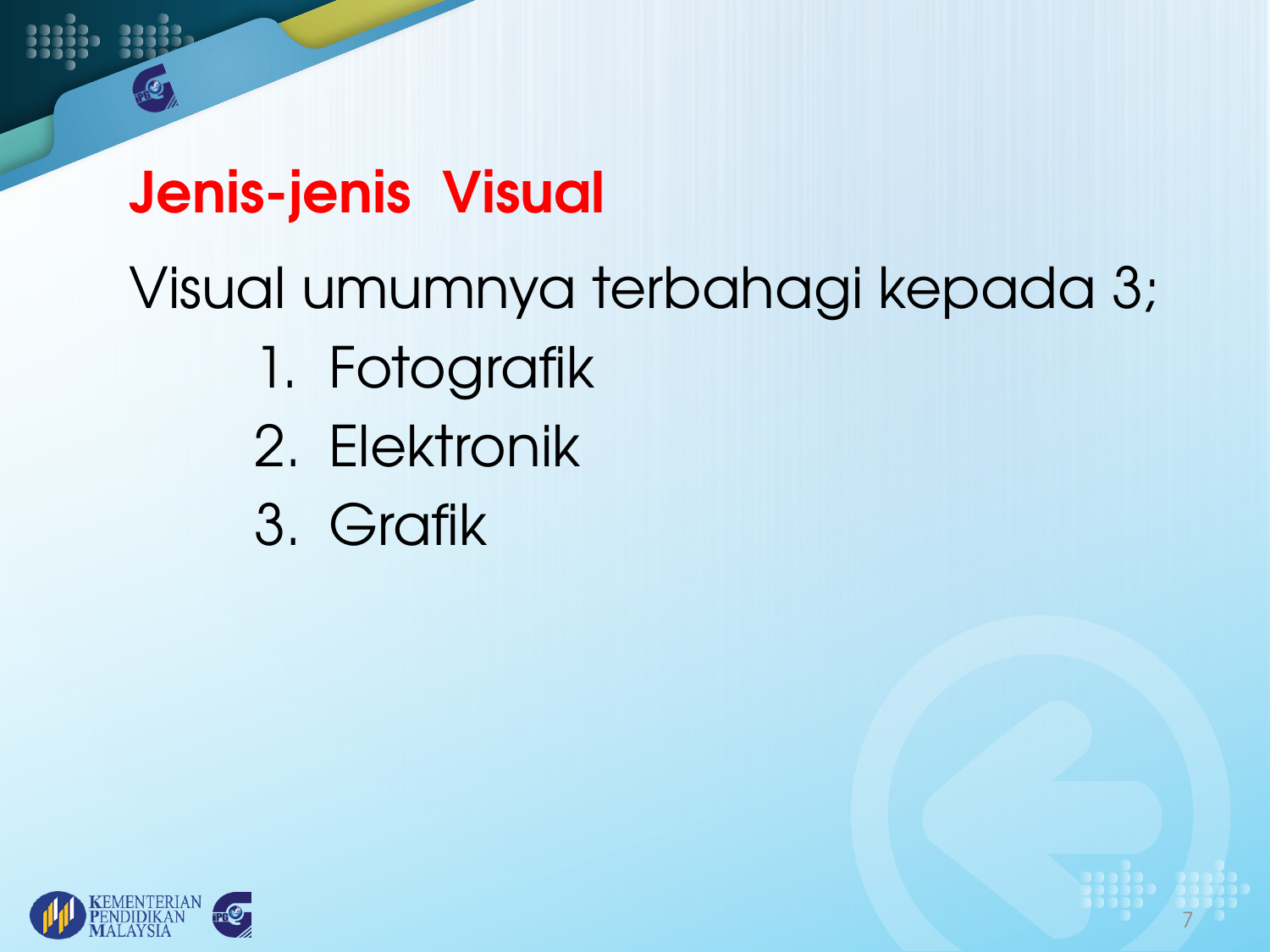

Jenis-jenis  Visual
Visual umumnya terbahagi kepada 3;
Fotografik
Elektronik
Grafik

7